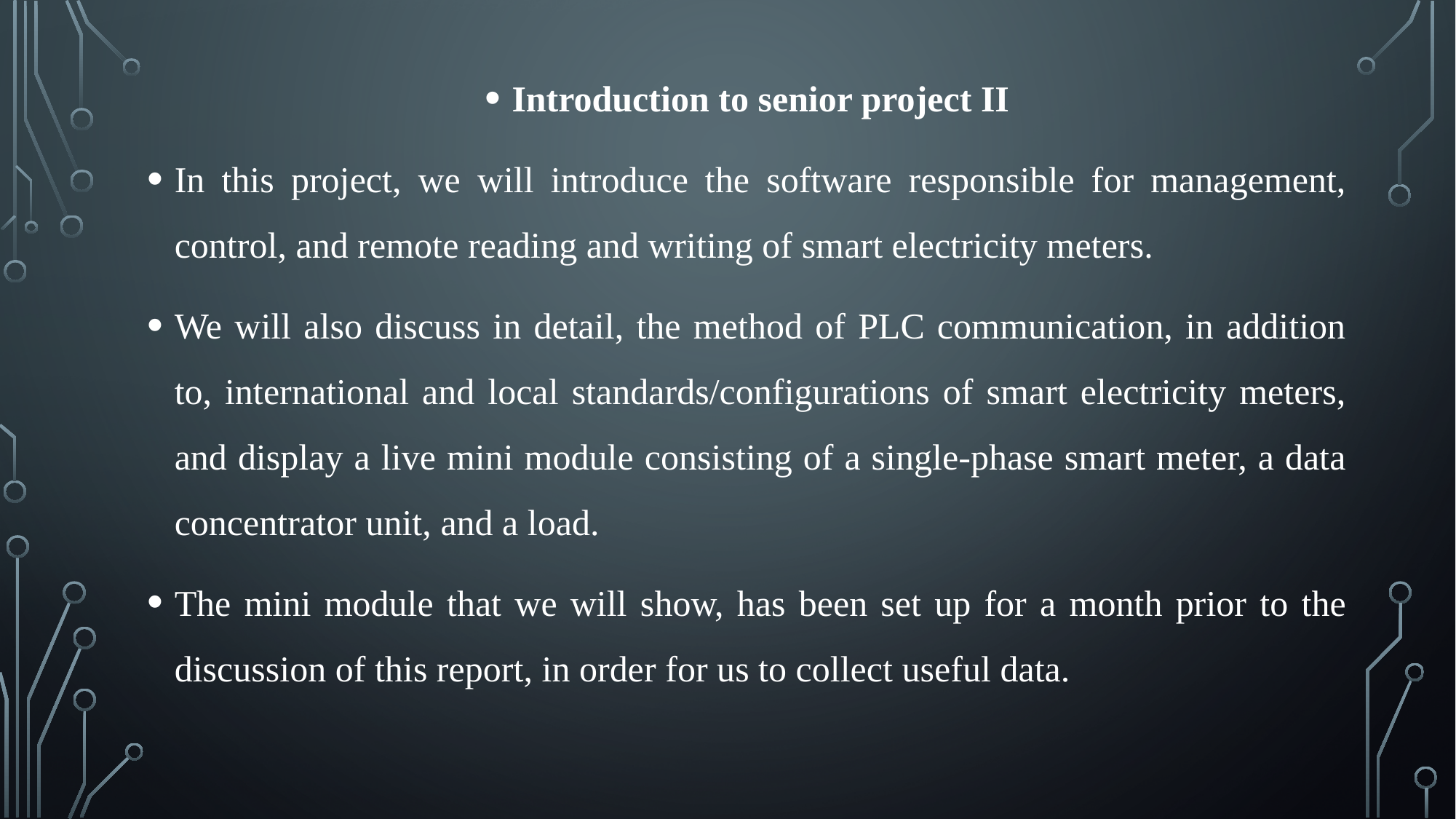

Introduction to senior project II
In this project, we will introduce the software responsible for management, control, and remote reading and writing of smart electricity meters.
We will also discuss in detail, the method of PLC communication, in addition to, international and local standards/configurations of smart electricity meters, and display a live mini module consisting of a single-phase smart meter, a data concentrator unit, and a load.
The mini module that we will show, has been set up for a month prior to the discussion of this report, in order for us to collect useful data.